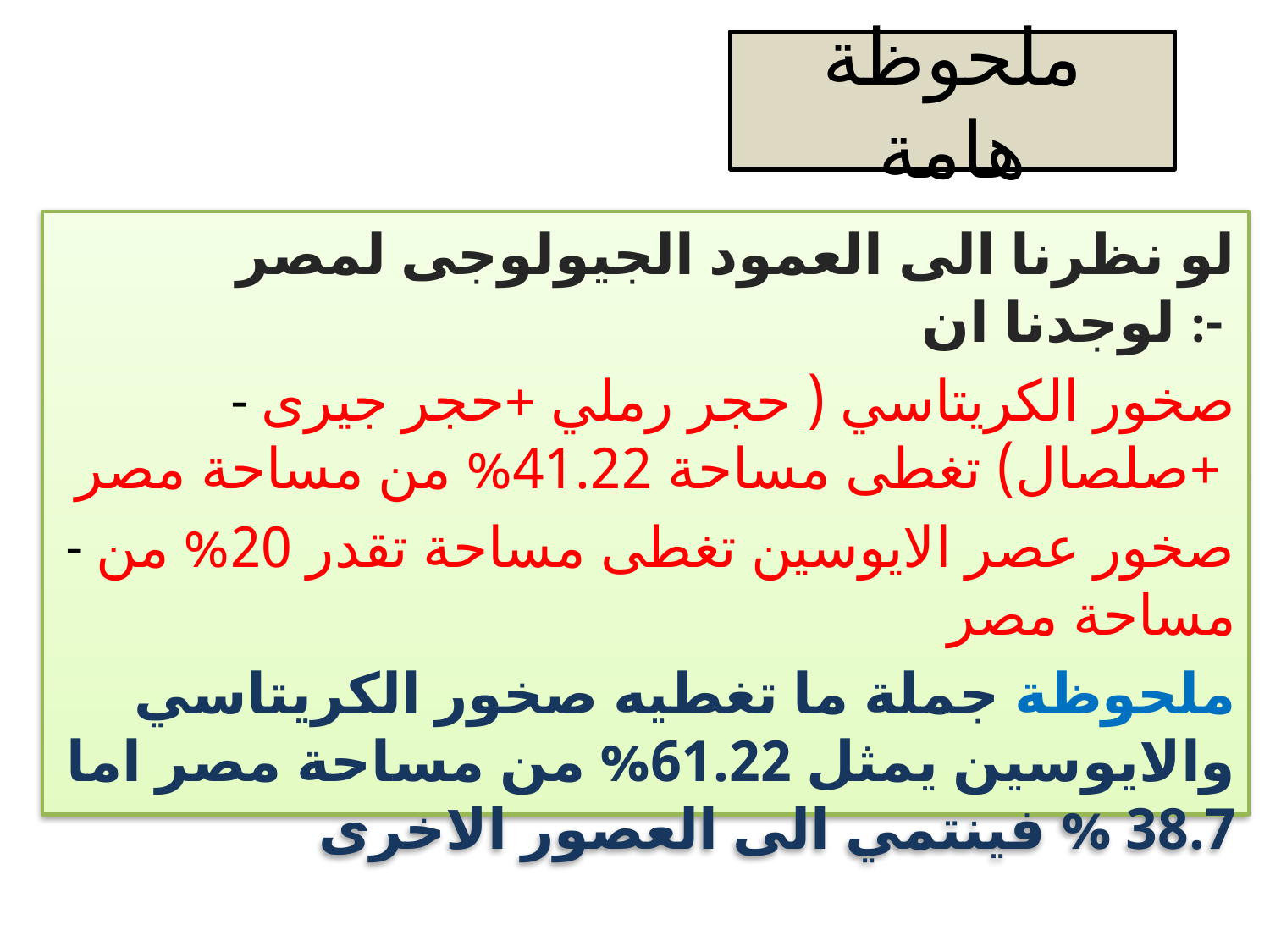

# ملحوظة هامة
لو نظرنا الى العمود الجيولوجى لمصر لوجدنا ان :-
- صخور الكريتاسي ( حجر رملي +حجر جيرى +صلصال) تغطى مساحة 41.22% من مساحة مصر
- صخور عصر الايوسين تغطى مساحة تقدر 20% من مساحة مصر
 ملحوظة جملة ما تغطيه صخور الكريتاسي والايوسين يمثل 61.22% من مساحة مصر اما 38.7 % فينتمي الى العصور الاخرى